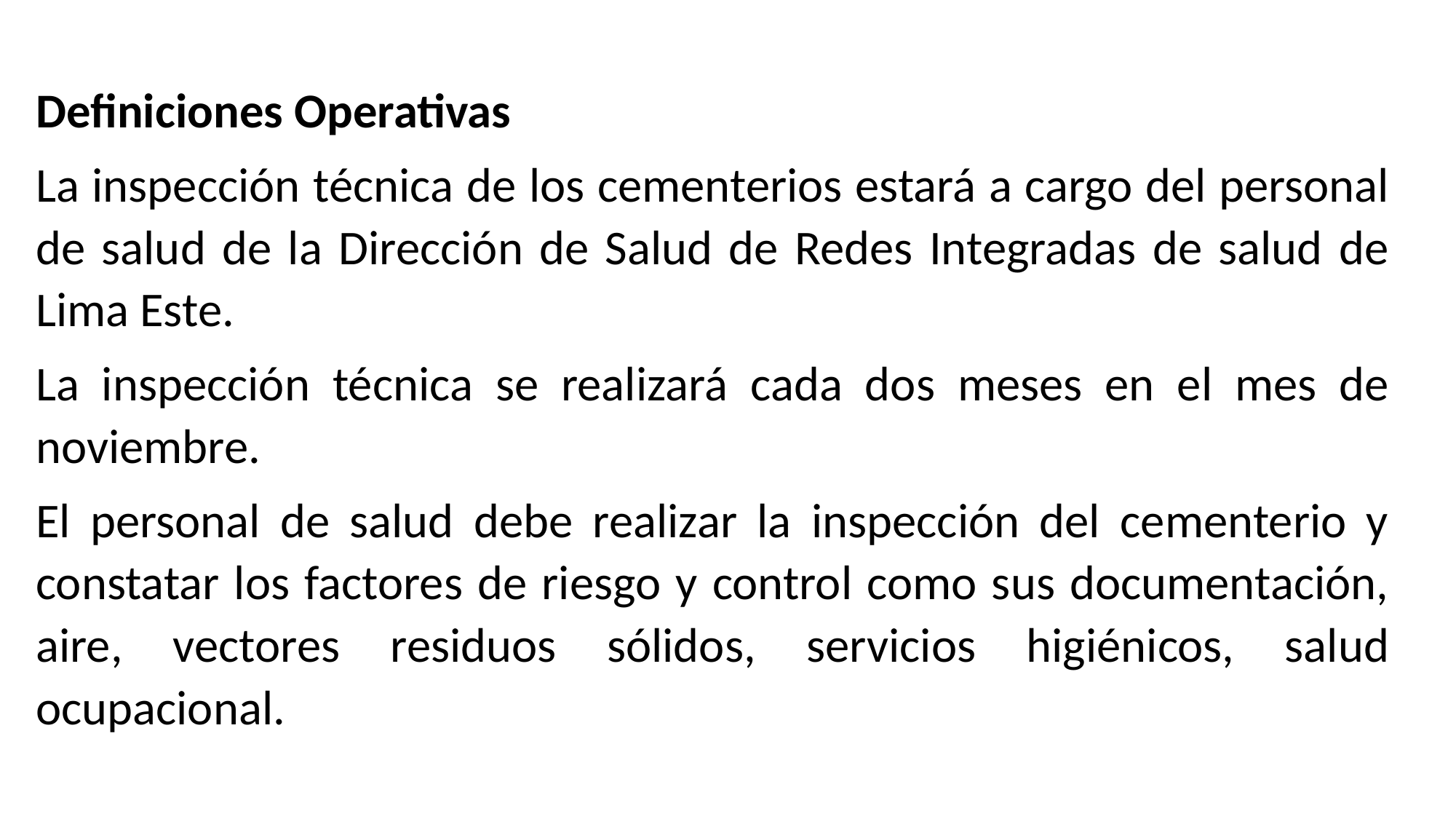

Definiciones Operativas
La inspección técnica de los cementerios estará a cargo del personal de salud de la Dirección de Salud de Redes Integradas de salud de Lima Este.
La inspección técnica se realizará cada dos meses en el mes de noviembre.
El personal de salud debe realizar la inspección del cementerio y constatar los factores de riesgo y control como sus documentación, aire, vectores residuos sólidos, servicios higiénicos, salud ocupacional.